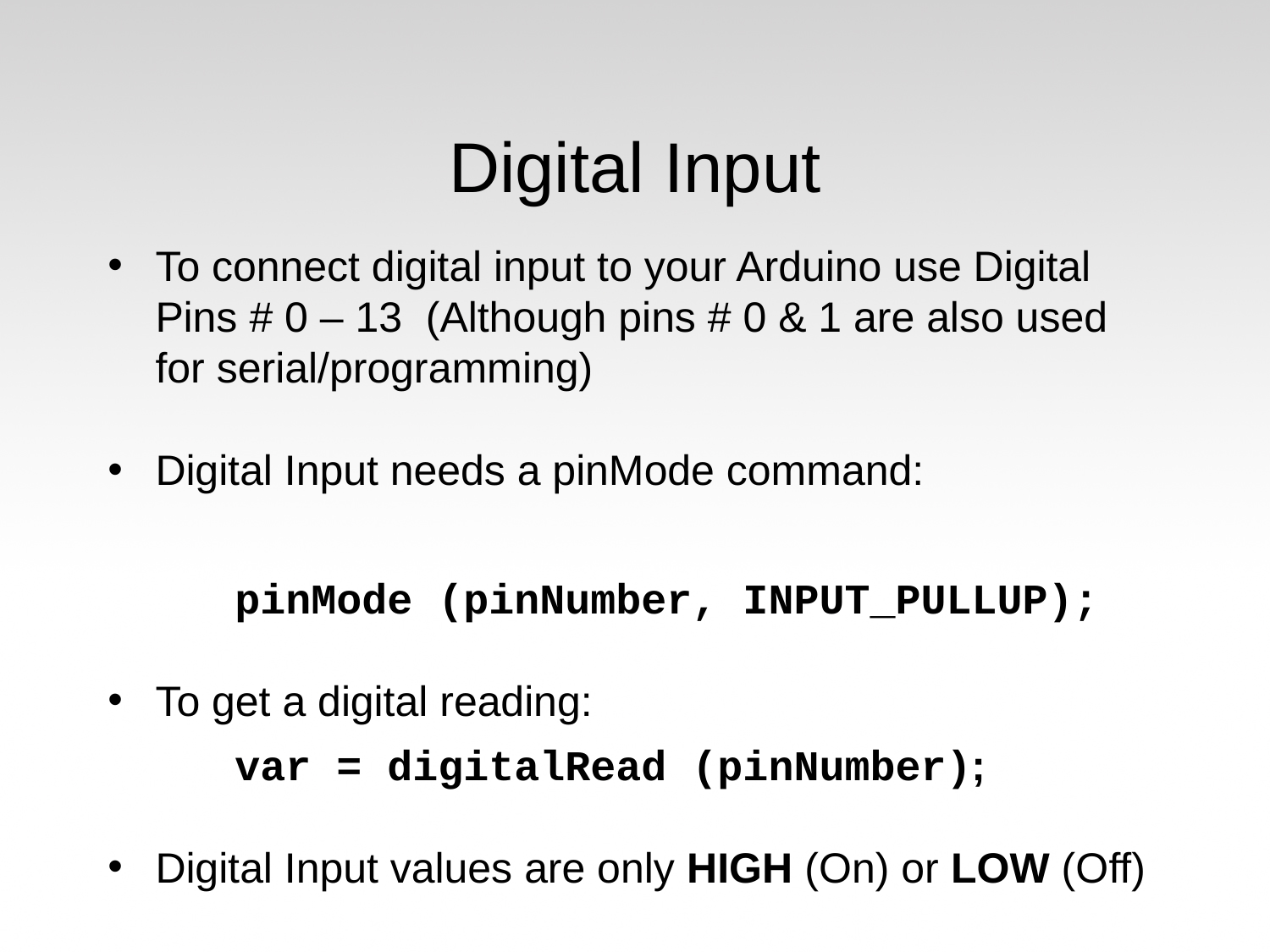

Digital Input
To connect digital input to your Arduino use Digital Pins # 0 – 13  (Although pins # 0 & 1 are also used for serial/programming)

Digital Input needs a pinMode command:

	pinMode (pinNumber, INPUT_PULLUP);

To get a digital reading:
	var = digitalRead (pinNumber);

Digital Input values are only HIGH (On) or LOW (Off)